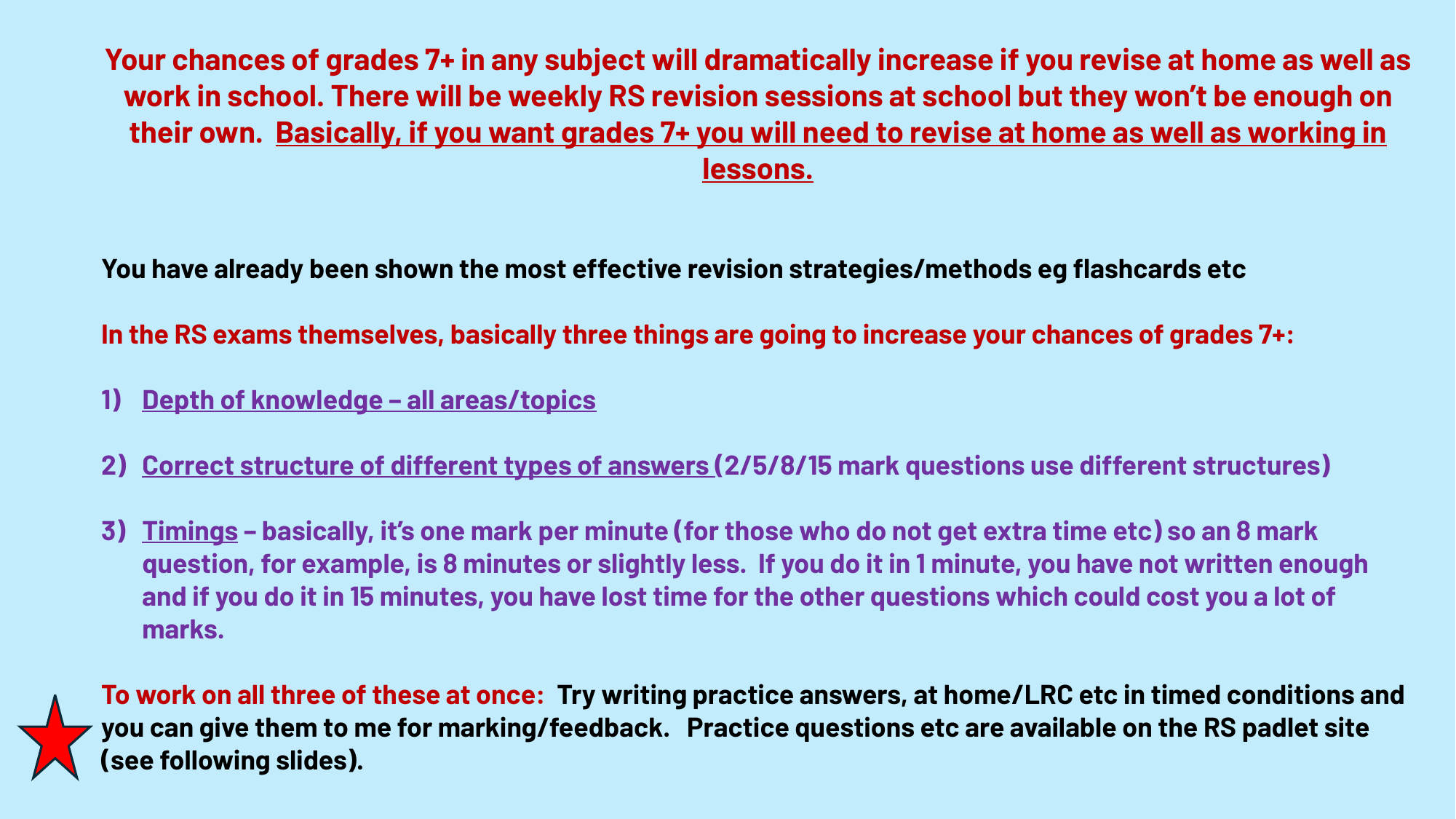

Your chances of grades 7+ in any subject will dramatically increase if you revise at home as well as work in school. There will be weekly RS revision sessions at school but they won’t be enough on their own.  Basically, if you want grades 7+ you will need to revise at home as well as working in lessons.

You have already been shown the most effective revision strategies/methods eg flashcards etc

In the RS exams themselves, basically three things are going to increase your chances of grades 7+:

Depth of knowledge – all areas/topics

Correct structure of different types of answers (2/5/8/15 mark questions use different structures)

Timings – basically, it’s one mark per minute (for those who do not get extra time etc) so an 8 mark question, for example, is 8 minutes or slightly less.  If you do it in 1 minute, you have not written enough and if you do it in 15 minutes, you have lost time for the other questions which could cost you a lot of marks.

To work on all three of these at once:  Try writing practice answers, at home/LRC etc in timed conditions and you can give them to me for marking/feedback.   Practice questions etc are available on the RS padlet site (see following slides).